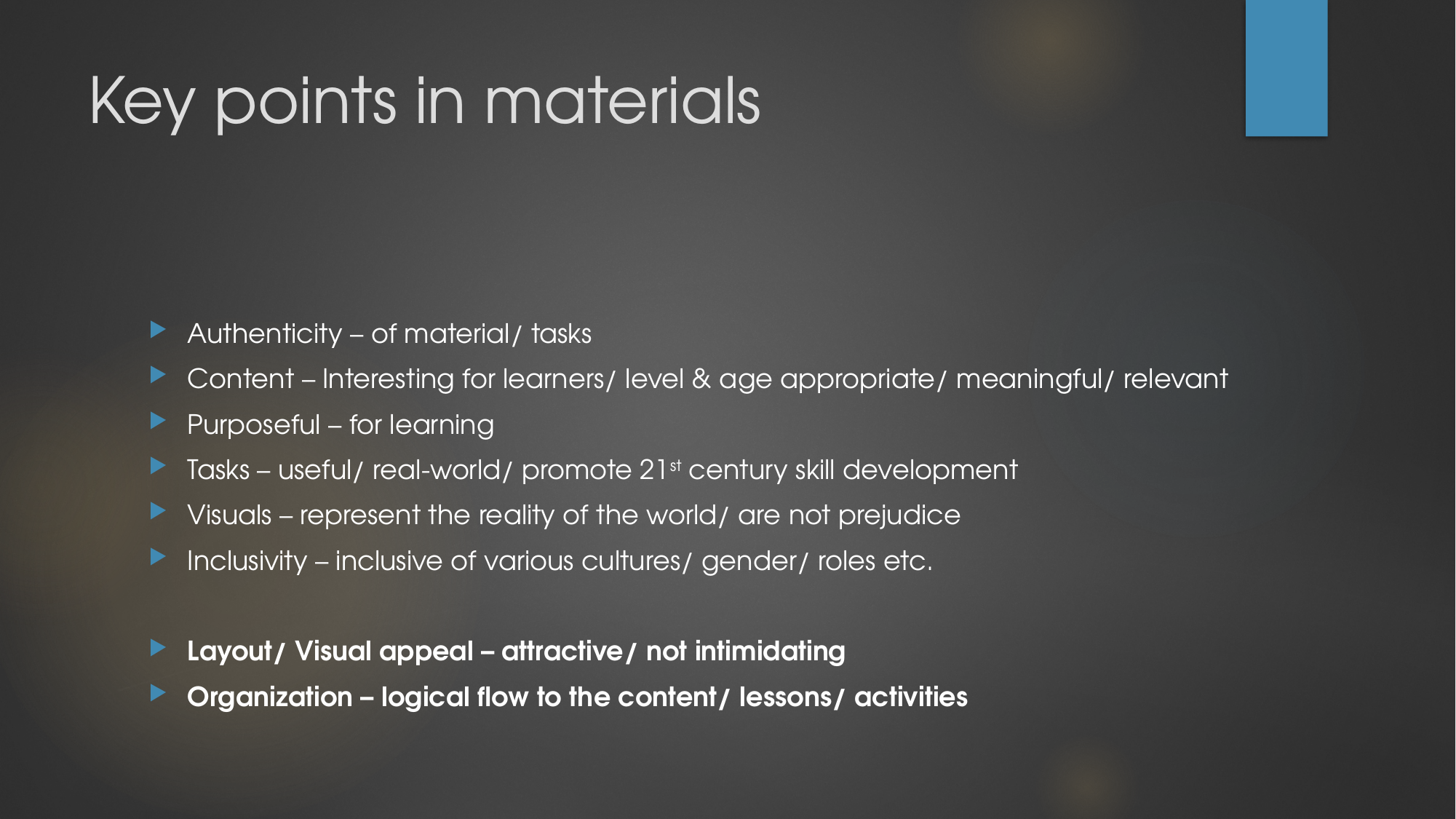

# Key points in materials
Authenticity – of material/ tasks
Content – Interesting for learners/ level & age appropriate/ meaningful/ relevant
Purposeful – for learning
Tasks – useful/ real-world/ promote 21st century skill development
Visuals – represent the reality of the world/ are not prejudice
Inclusivity – inclusive of various cultures/ gender/ roles etc.

Layout/ Visual appeal – attractive/ not intimidating
Organization – logical flow to the content/ lessons/ activities